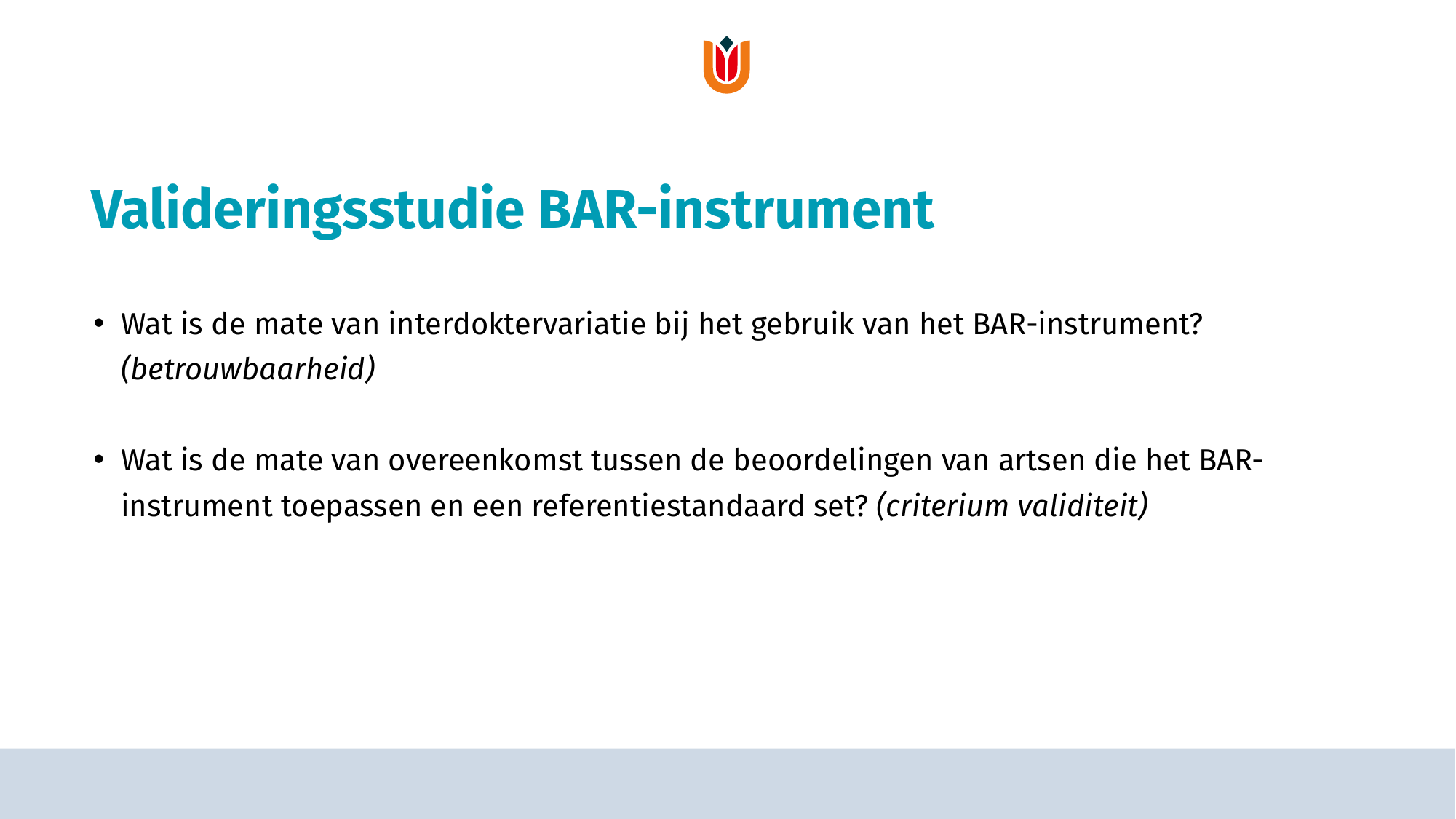

# Valideringsstudie BAR-instrument
Wat is de mate van interdoktervariatie bij het gebruik van het BAR-instrument? (betrouwbaarheid)

Wat is de mate van overeenkomst tussen de beoordelingen van artsen die het BAR-instrument toepassen en een referentiestandaard set? (criterium validiteit)